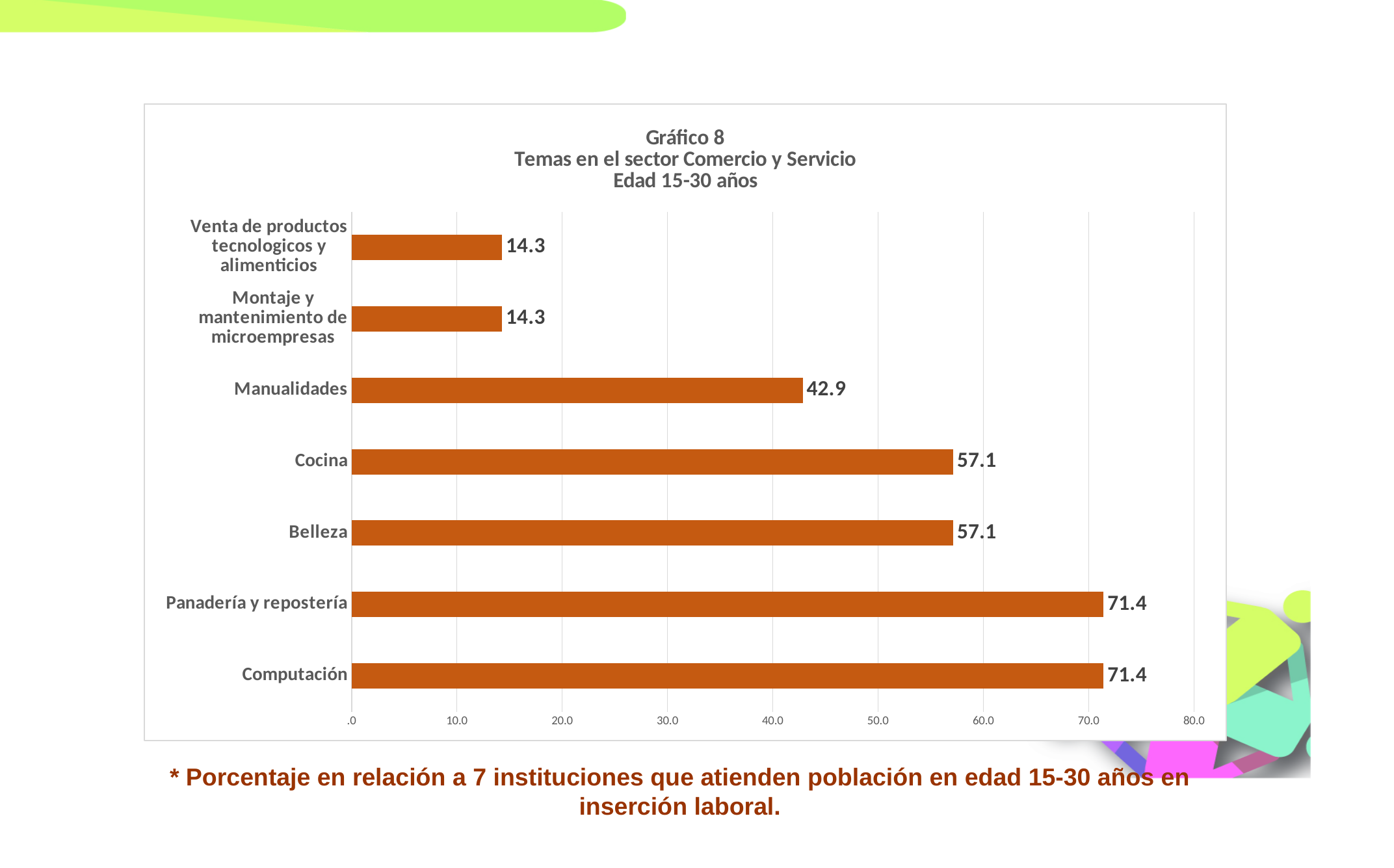

### Chart: Gráfico 8
Temas en el sector Comercio y Servicio
Edad 15-30 años

| Category |  |
|---|---|
| Computación | 71.42857142857143 |
| Panadería y repostería | 71.42857142857143 |
| Belleza | 57.142857142857146 |
| Cocina | 57.142857142857146 |
| Manualidades | 42.857142857142854 |
| Montaje y mantenimiento de microempresas | 14.285714285714286 |
| Venta de productos tecnologicos y alimenticios | 14.285714285714286 |
* Porcentaje en relación a 7 instituciones que atienden población en edad 15-30 años en inserción laboral.